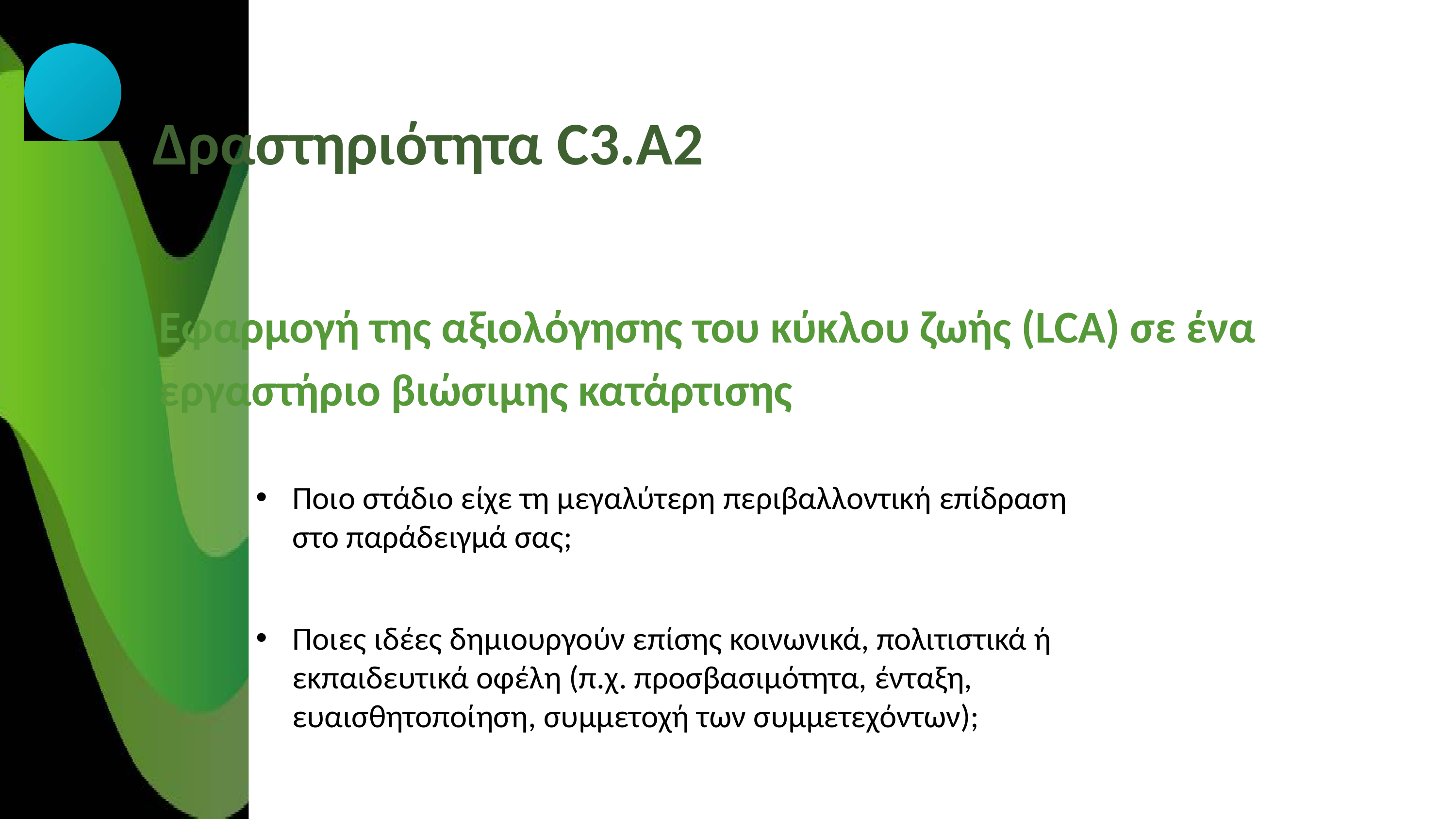

Δραστηριότητα C3.A2

Εφαρμογή της αξιολόγησης του κύκλου ζωής (LCA) σε ένα εργαστήριο βιώσιμης κατάρτισης
Ποιο στάδιο είχε τη μεγαλύτερη περιβαλλοντική επίδραση στο παράδειγμά σας;

Ποιες ιδέες δημιουργούν επίσης κοινωνικά, πολιτιστικά ή εκπαιδευτικά οφέλη (π.χ. προσβασιμότητα, ένταξη, ευαισθητοποίηση, συμμετοχή των συμμετεχόντων);